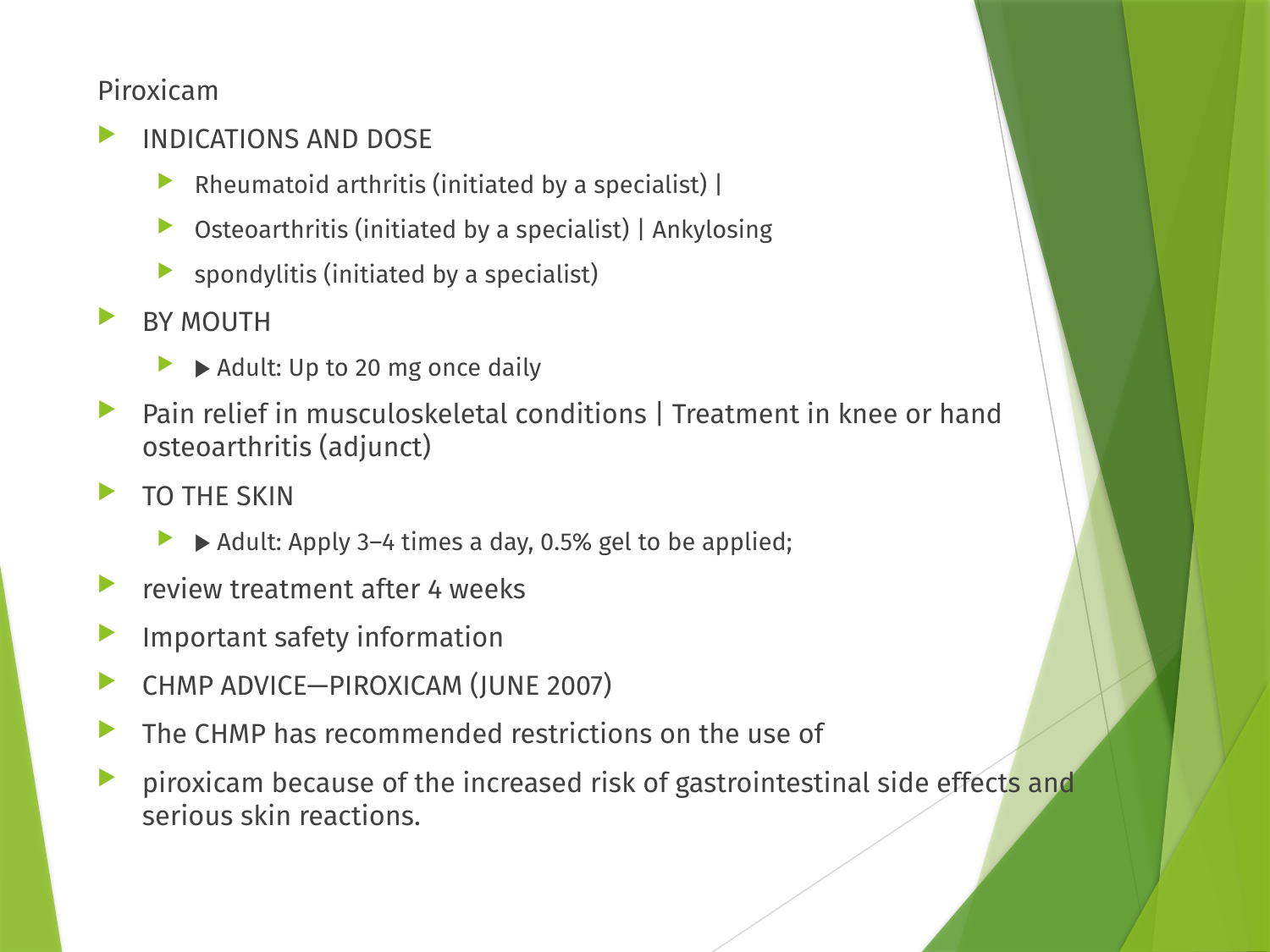

Piroxicam
INDICATIONS AND DOSE
Rheumatoid arthritis (initiated by a specialist) |
Osteoarthritis (initiated by a specialist) | Ankylosing
spondylitis (initiated by a specialist)
BY MOUTH
▶ Adult: Up to 20 mg once daily
Pain relief in musculoskeletal conditions | Treatment in knee or hand osteoarthritis (adjunct)
TO THE SKIN
▶ Adult: Apply 3–4 times a day, 0.5% gel to be applied;
review treatment after 4 weeks
Important safety information
CHMP ADVICE—PIROXICAM (JUNE 2007)
The CHMP has recommended restrictions on the use of
piroxicam because of the increased risk of gastrointestinal side effects and serious skin reactions.